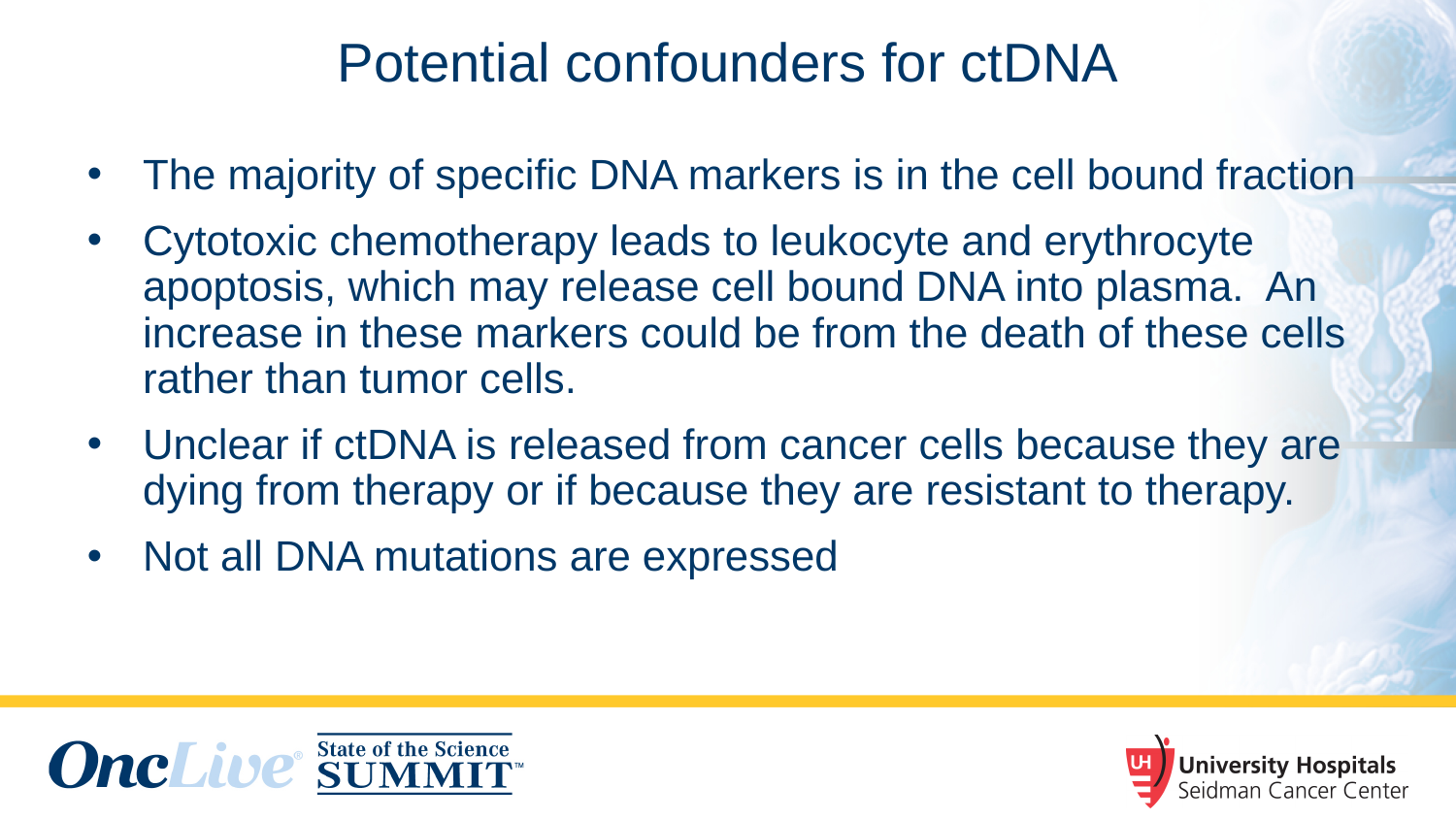

Potential confounders for ctDNA
The majority of specific DNA markers is in the cell bound fraction
Cytotoxic chemotherapy leads to leukocyte and erythrocyte apoptosis, which may release cell bound DNA into plasma.  An increase in these markers could be from the death of these cells rather than tumor cells.
Unclear if ctDNA is released from cancer cells because they are dying from therapy or if because they are resistant to therapy.
Not all DNA mutations are expressed